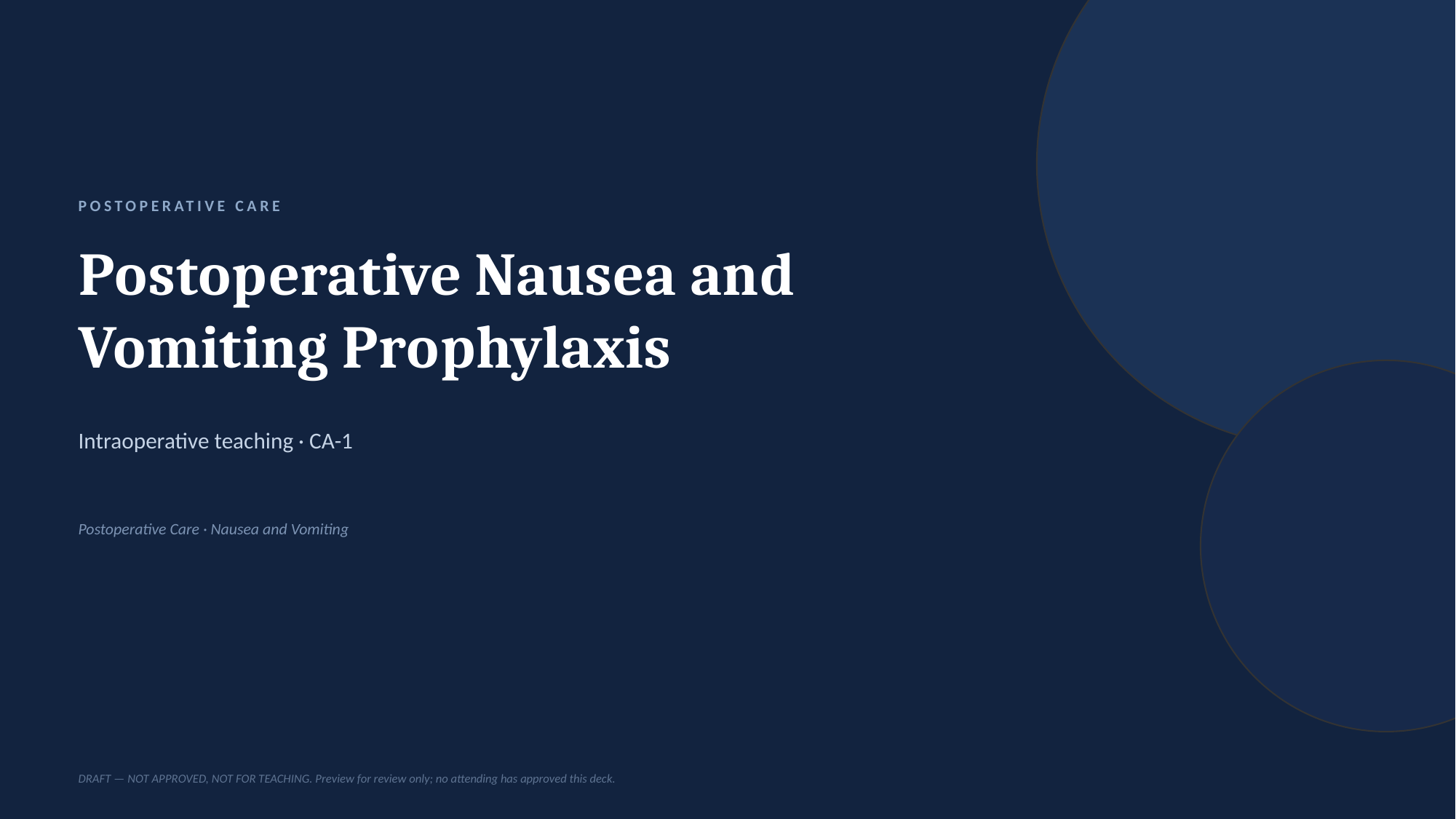

POSTOPERATIVE CARE
Postoperative Nausea and Vomiting Prophylaxis

Intraoperative teaching · CA-1
Postoperative Care · Nausea and Vomiting
DRAFT — NOT APPROVED, NOT FOR TEACHING. Preview for review only; no attending has approved this deck.